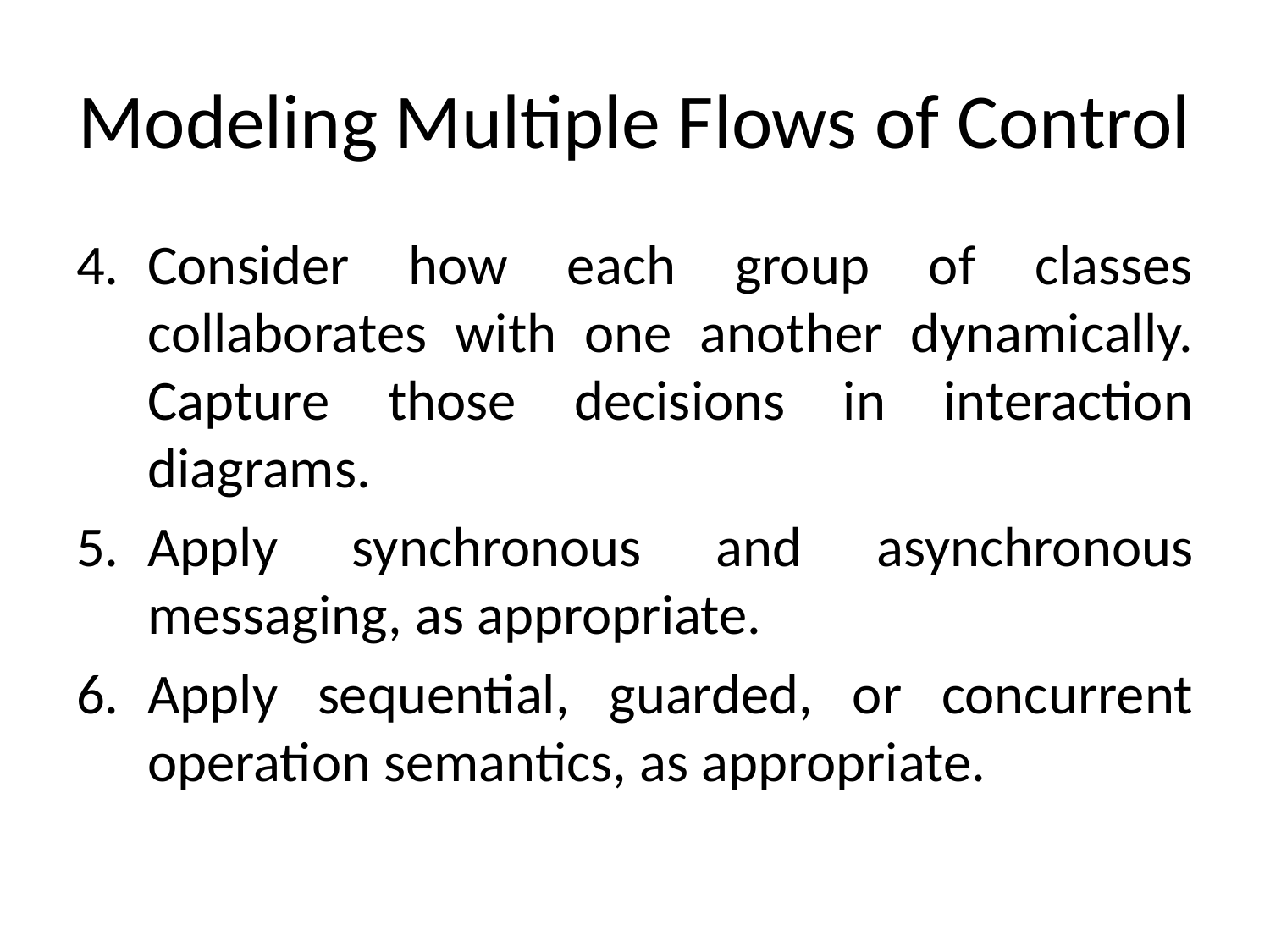

# Modeling Multiple Flows of Control
Consider how each group of classes collaborates with one another dynamically. Capture those decisions in interaction diagrams.
Apply synchronous and asynchronous messaging, as appropriate.
Apply sequential, guarded, or concurrent operation semantics, as appropriate.